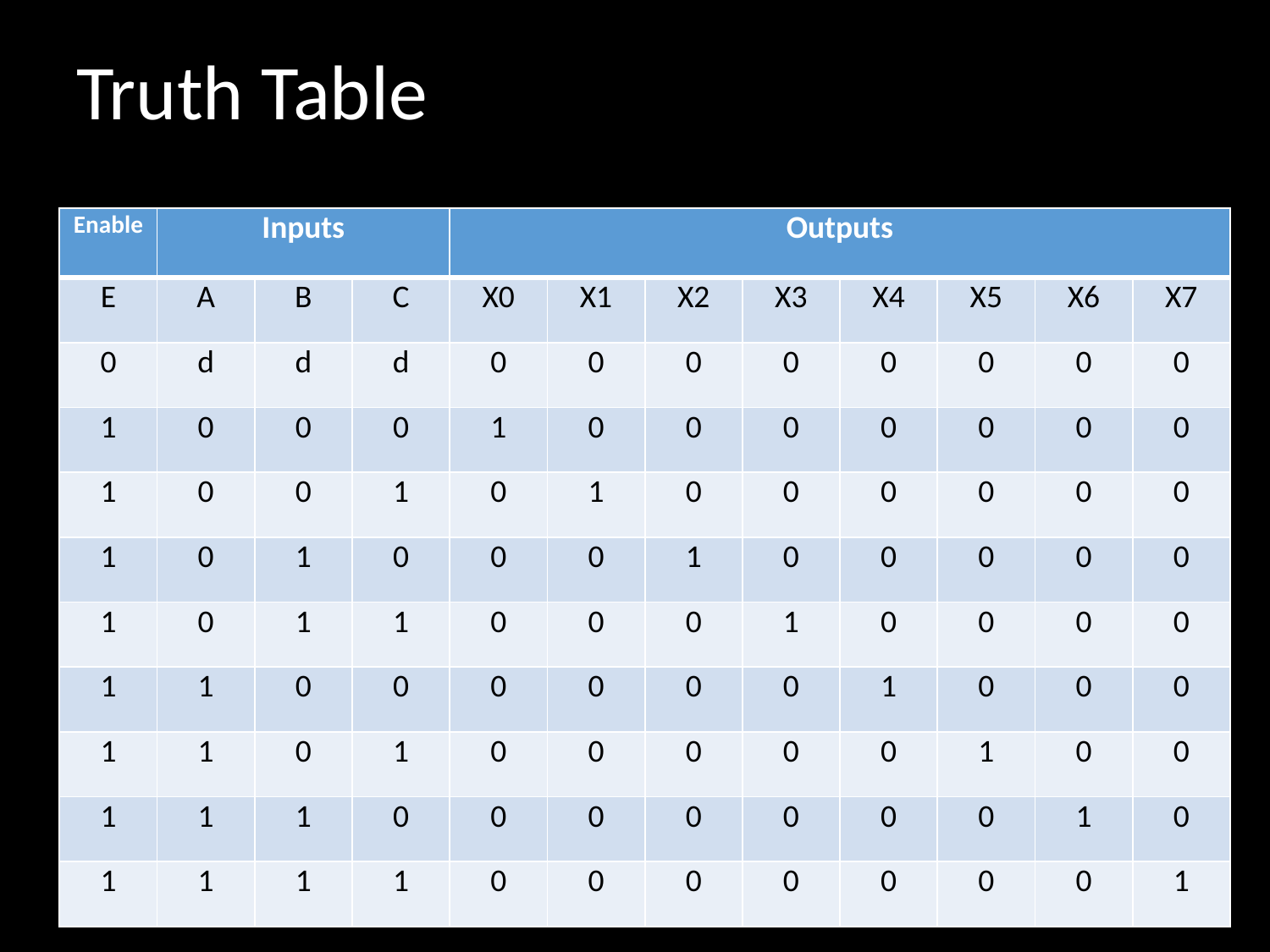

# Truth Table
| Enable | Inputs |  |  | Outputs |  |  |  |  |  |  |  |
| --- | --- | --- | --- | --- | --- | --- | --- | --- | --- | --- | --- |
| E | A | B | C | X0 | X1 | X2 | X3 | X4 | X5 | X6 | X7 |
| 0 | d | d | d | 0 | 0 | 0 | 0 | 0 | 0 | 0 | 0 |
| 1 | 0 | 0 | 0 | 1 | 0 | 0 | 0 | 0 | 0 | 0 | 0 |
| 1 | 0 | 0 | 1 | 0 | 1 | 0 | 0 | 0 | 0 | 0 | 0 |
| 1 | 0 | 1 | 0 | 0 | 0 | 1 | 0 | 0 | 0 | 0 | 0 |
| 1 | 0 | 1 | 1 | 0 | 0 | 0 | 1 | 0 | 0 | 0 | 0 |
| 1 | 1 | 0 | 0 | 0 | 0 | 0 | 0 | 1 | 0 | 0 | 0 |
| 1 | 1 | 0 | 1 | 0 | 0 | 0 | 0 | 0 | 1 | 0 | 0 |
| 1 | 1 | 1 | 0 | 0 | 0 | 0 | 0 | 0 | 0 | 1 | 0 |
| 1 | 1 | 1 | 1 | 0 | 0 | 0 | 0 | 0 | 0 | 0 | 1 |
powered by jpwebdevelopers